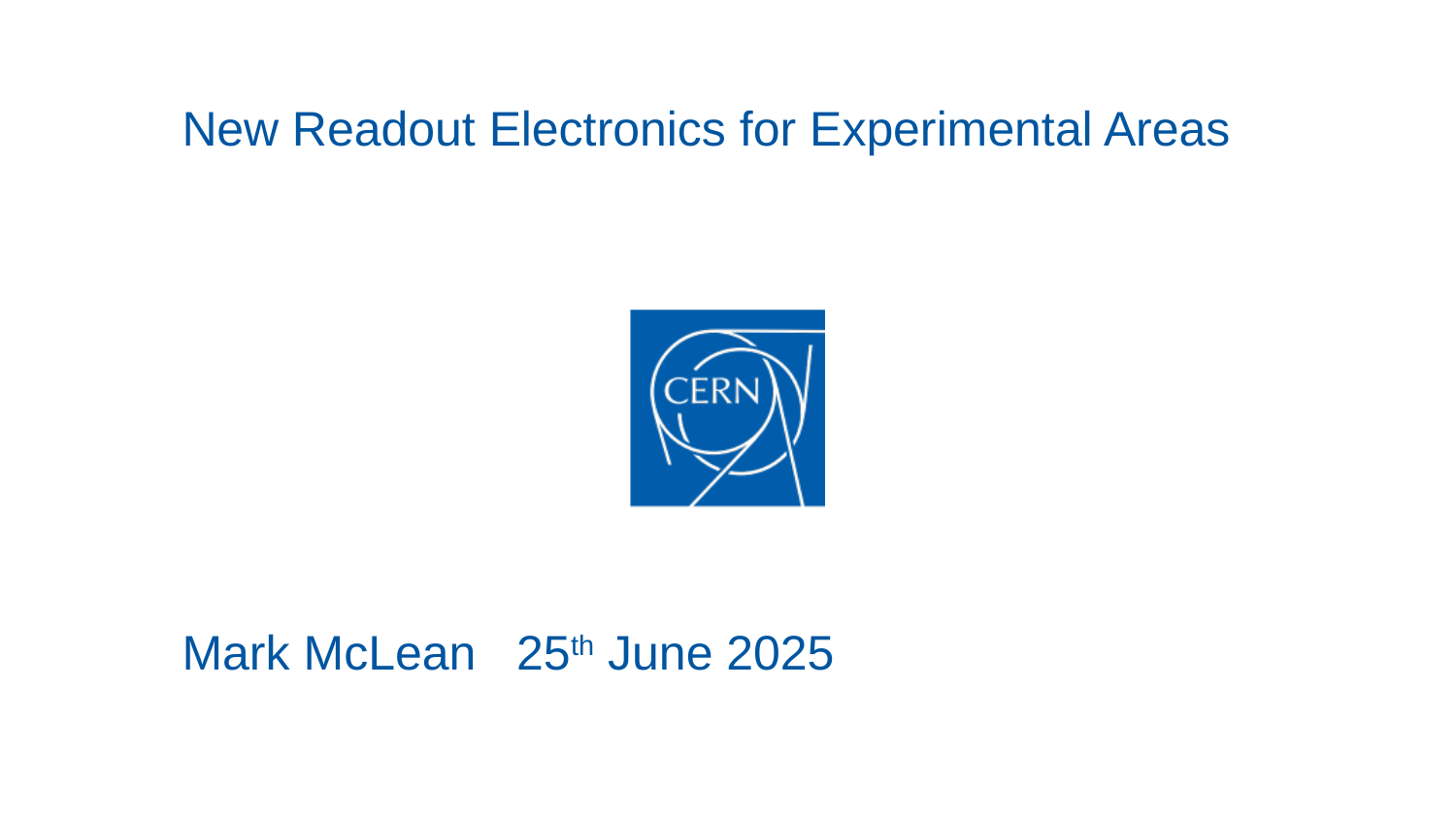

New Readout Electronics for Experimental Areas

Mark McLean   25th June 2025
#